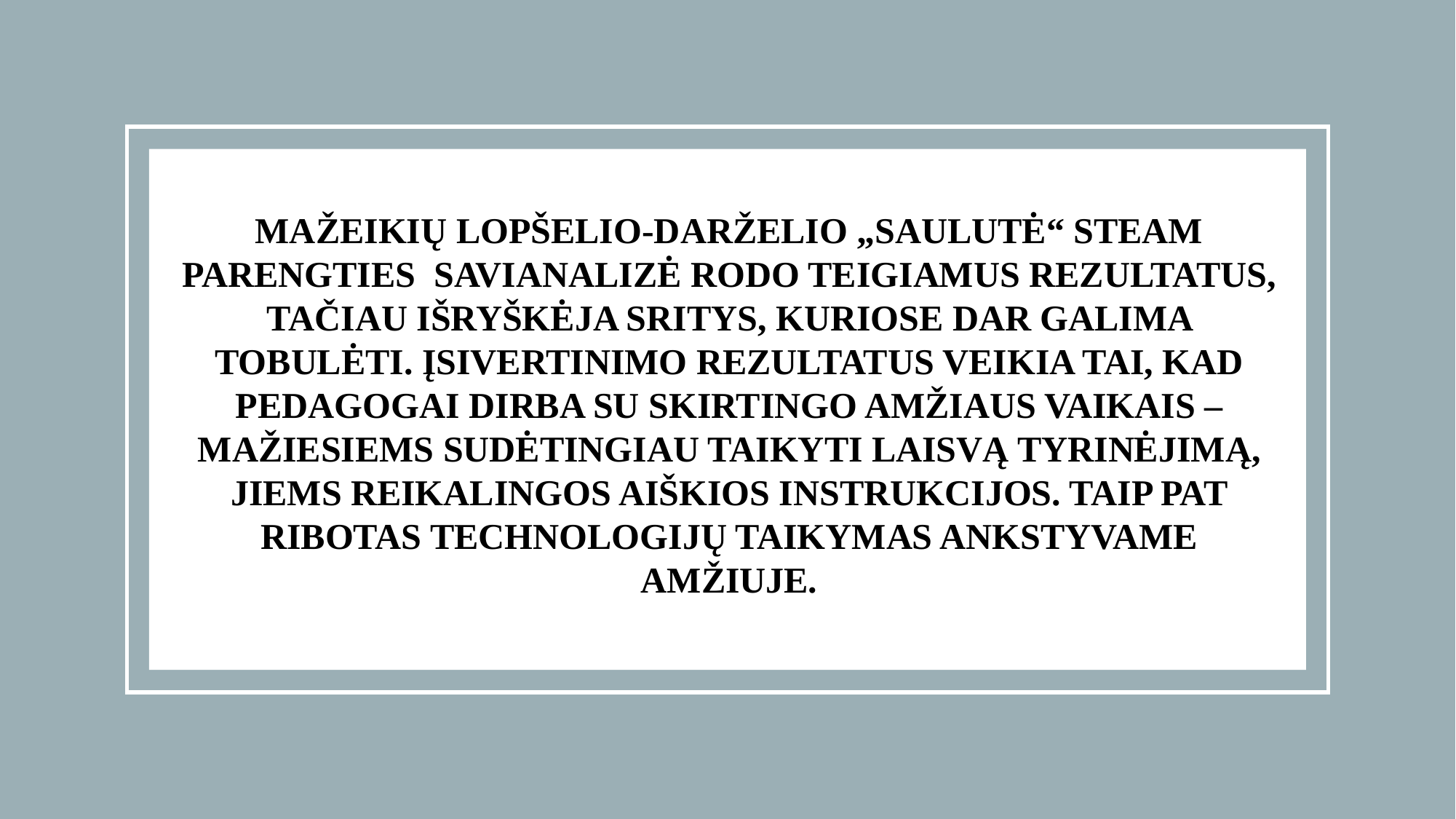

MAŽEIKIŲ LOPŠELIO-DARŽELIO „SAULUTĖ“ STEAM PARENGTIES  SAVIANALIZĖ RODO TEIGIAMUS REZULTATUS, TAČIAU IŠRYŠKĖJA SRITYS, KURIOSE DAR GALIMA TOBULĖTI. ĮSIVERTINIMO REZULTATUS VEIKIA TAI, KAD PEDAGOGAI DIRBA SU SKIRTINGO AMŽIAUS VAIKAIS – MAŽIESIEMS SUDĖTINGIAU TAIKYTI LAISVĄ TYRINĖJIMĄ, JIEMS REIKALINGOS AIŠKIOS INSTRUKCIJOS. TAIP PAT RIBOTAS TECHNOLOGIJŲ TAIKYMAS ANKSTYVAME AMŽIUJE.